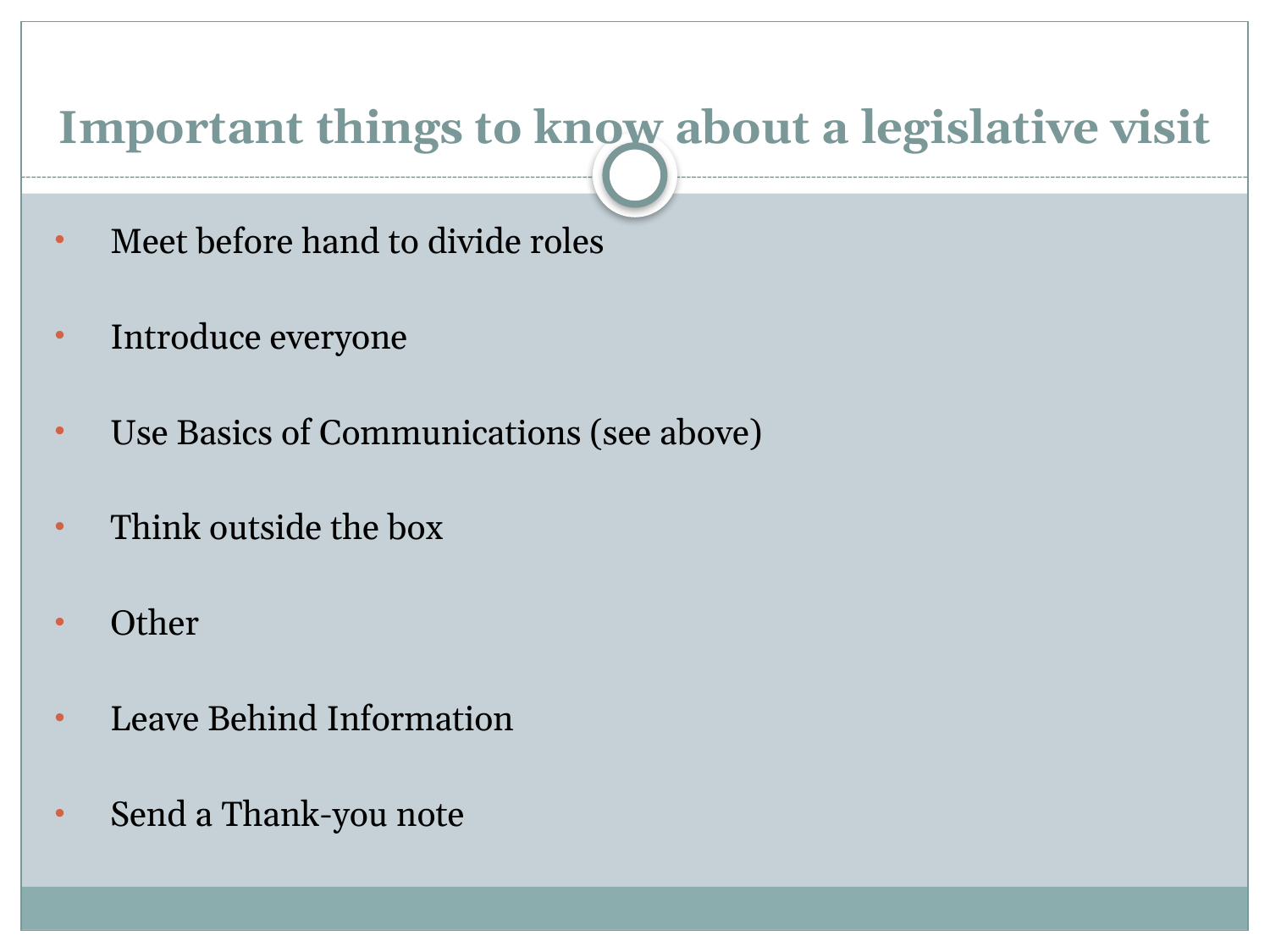

# Important things to know about a legislative visit
Meet before hand to divide roles

Introduce everyone

Use Basics of Communications (see above)

Think outside the box

Other

Leave Behind Information

Send a Thank-you note